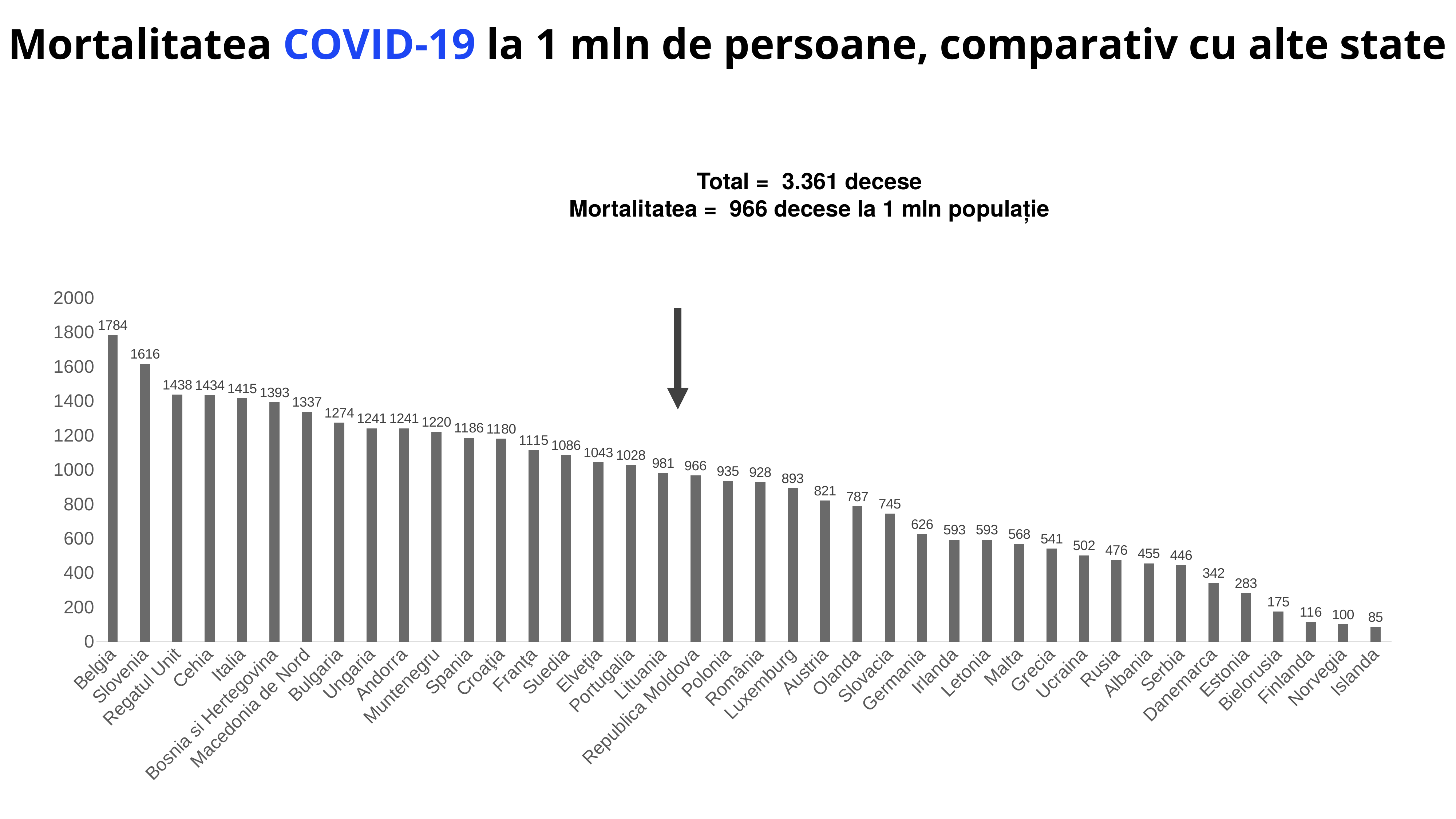

# Mortalitatea COVID-19 la 1 mln de persoane, comparativ cu alte state
Total =  3.361 decese
Mortalitatea =  966 decese la 1 mln populație

### Chart

| Category |  |
|---|---|
| Belgia | 1784.0 |
| Slovenia | 1616.0 |
| Regatul Unit | 1438.0 |
| Cehia | 1434.0 |
| Italia | 1415.0 |
| Bosnia si Hertegovina | 1393.0 |
| Macedonia de Nord | 1337.0 |
| Bulgaria | 1274.0 |
| Ungaria | 1241.0 |
| Andorra | 1241.0 |
| Muntenegru | 1220.0 |
| Spania | 1186.0 |
| Croaţia | 1180.0 |
| Franţa | 1115.0 |
| Suedia | 1086.0 |
| Elveţia | 1043.0 |
| Portugalia | 1028.0 |
| Lituania | 981.0 |
| Republica Moldova | 966.0 |
| Polonia | 935.0 |
| România | 928.0 |
| Luxemburg | 893.0 |
| Austria | 821.0 |
| Olanda | 787.0 |
| Slovacia | 745.0 |
| Germania | 626.0 |
| Irlanda | 593.0 |
| Letonia | 593.0 |
| Malta | 568.0 |
| Grecia | 541.0 |
| Ucraina | 502.0 |
| Rusia | 476.0 |
| Albania | 455.0 |
| Serbia | 446.0 |
| Danemarca | 342.0 |
| Estonia | 283.0 |
| Bielorusia | 175.0 |
| Finlanda | 116.0 |
| Norvegia | 100.0 |
| Islanda | 85.0 |